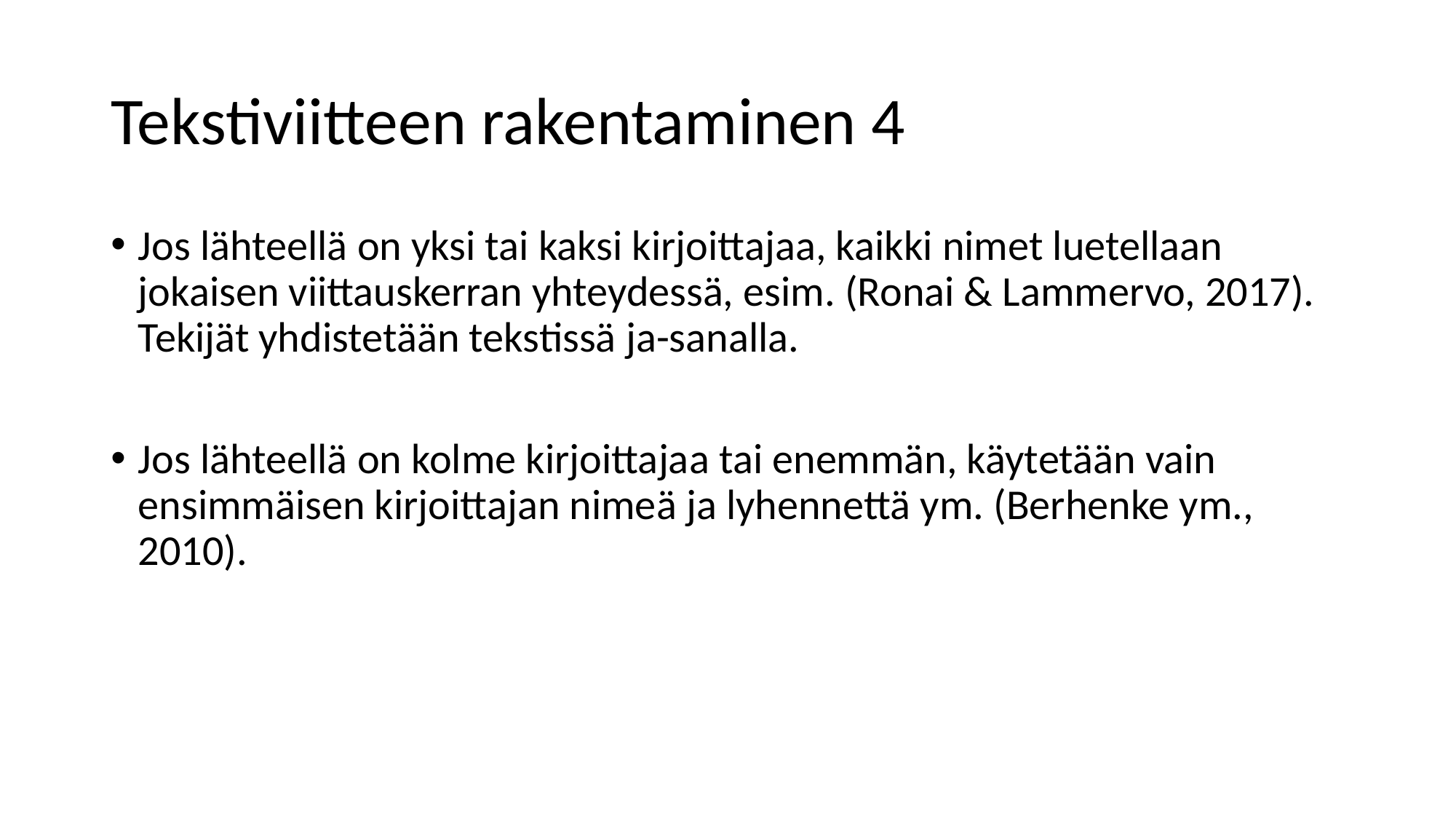

# Tekstiviitteen rakentaminen 4
Jos lähteellä on yksi tai kaksi kirjoittajaa, kaikki nimet luetellaan jokaisen viittauskerran yhteydessä, esim. (Ronai & Lammervo, 2017). Tekijät yhdistetään tekstissä ja-sanalla.

Jos lähteellä on kolme kirjoittajaa tai enemmän, käytetään vain ensimmäisen kirjoittajan nimeä ja lyhennettä ym. (Berhenke ym., 2010).